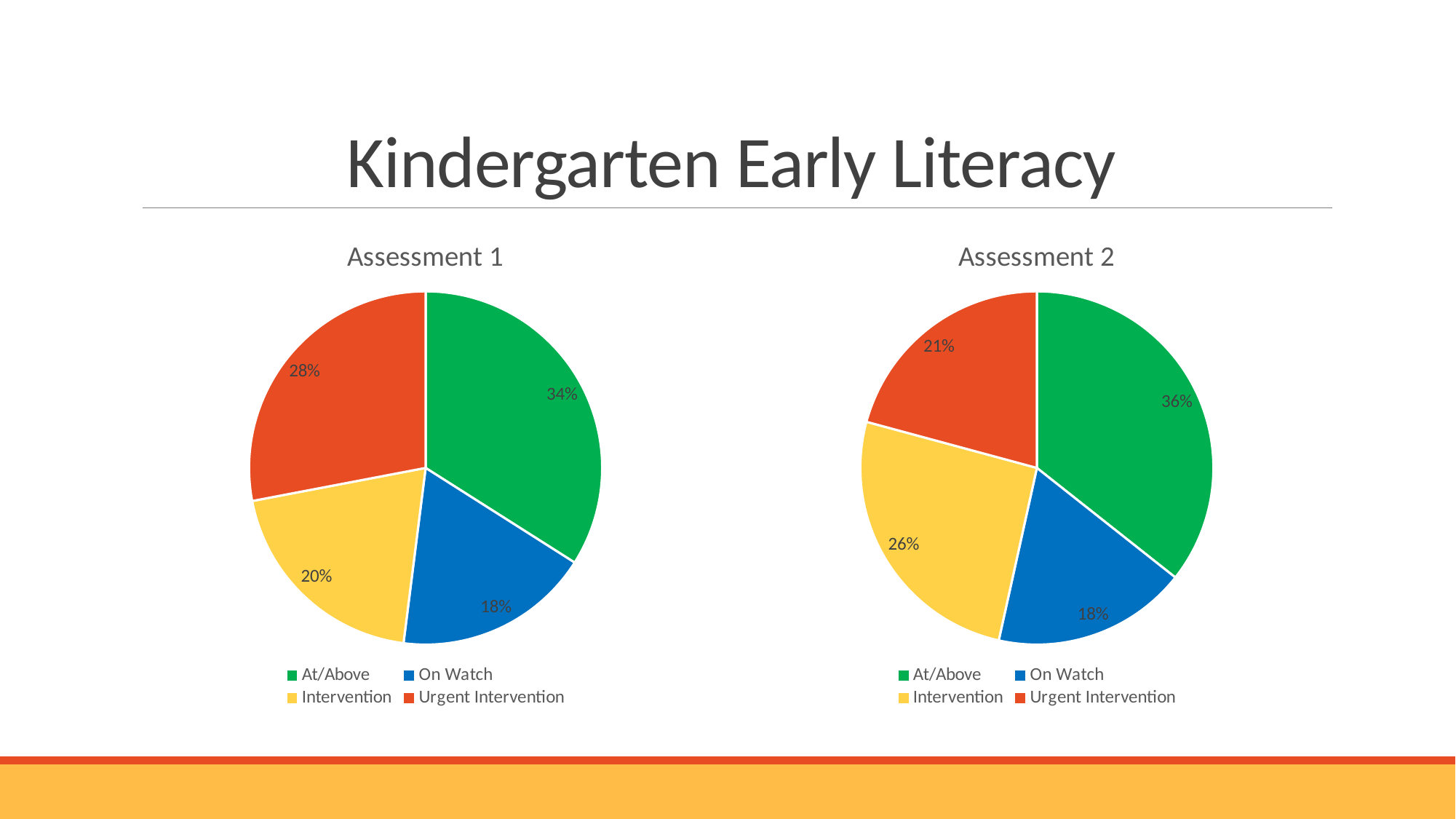

# Kindergarten Early Literacy

### Chart:

| Category | Assessment 1 |
|---|---|
| At/Above  | 34.0 |
| On Watch | 18.0 |
| Intervention | 20.0 |
| Urgent Intervention | 28.0 |

### Chart:

| Category | Assessment 2 |
|---|---|
| At/Above  | 36.0 |
| On Watch | 18.0 |
| Intervention | 26.0 |
| Urgent Intervention | 21.0 |